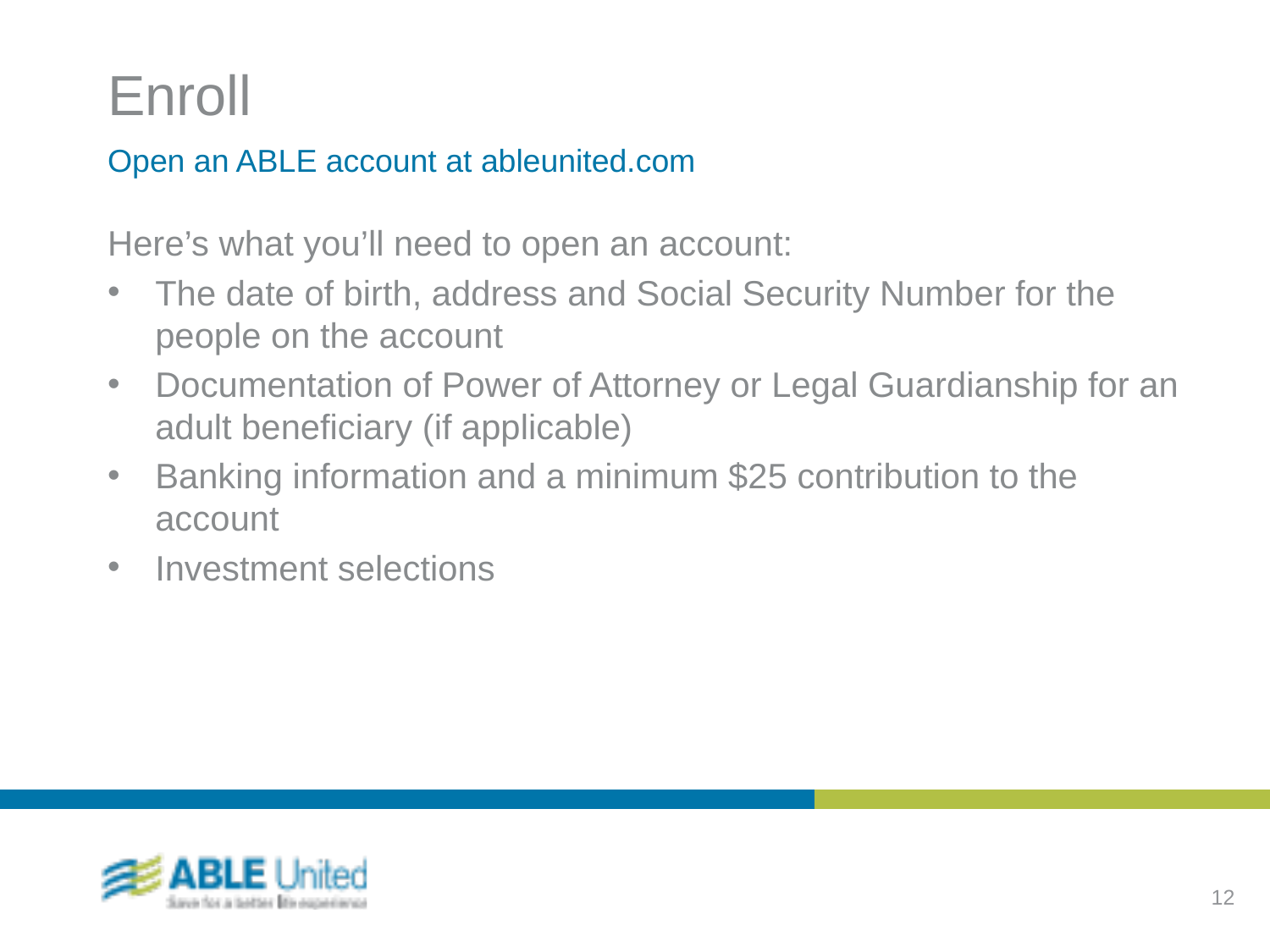

Enroll
Open an ABLE account at ableunited.com
Here’s what you’ll need to open an account:
The date of birth, address and Social Security Number for the people on the account
Documentation of Power of Attorney or Legal Guardianship for an adult beneficiary (if applicable)
Banking information and a minimum $25 contribution to the account
Investment selections
12